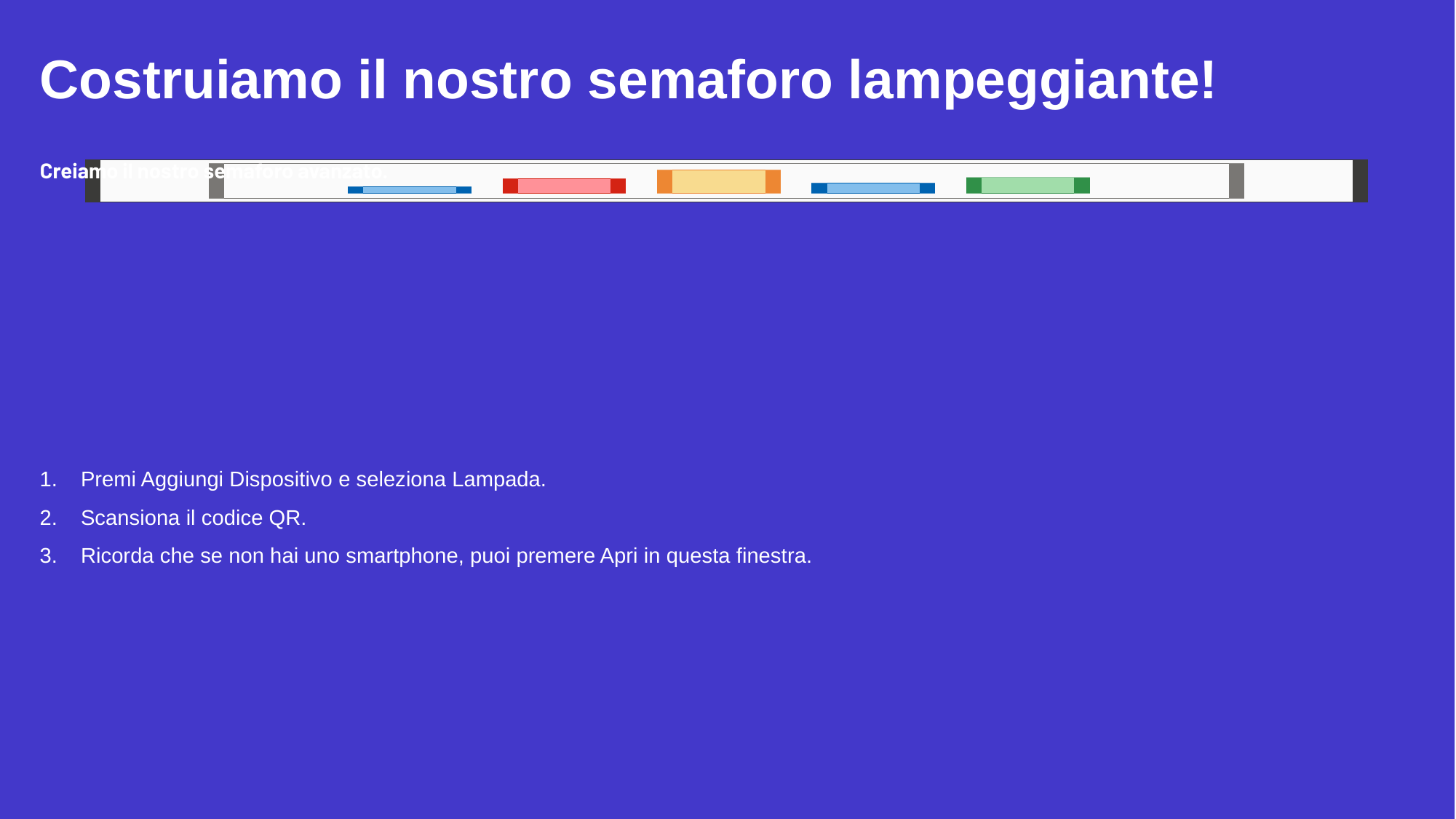

# Costruiamo il nostro semaforo lampeggiante!
Creiamo il nostro semaforo avanzato.
Premi Aggiungi Dispositivo e seleziona Lampada.
Scansiona il codice QR.
Ricorda che se non hai uno smartphone, puoi premere Apri in questa finestra.